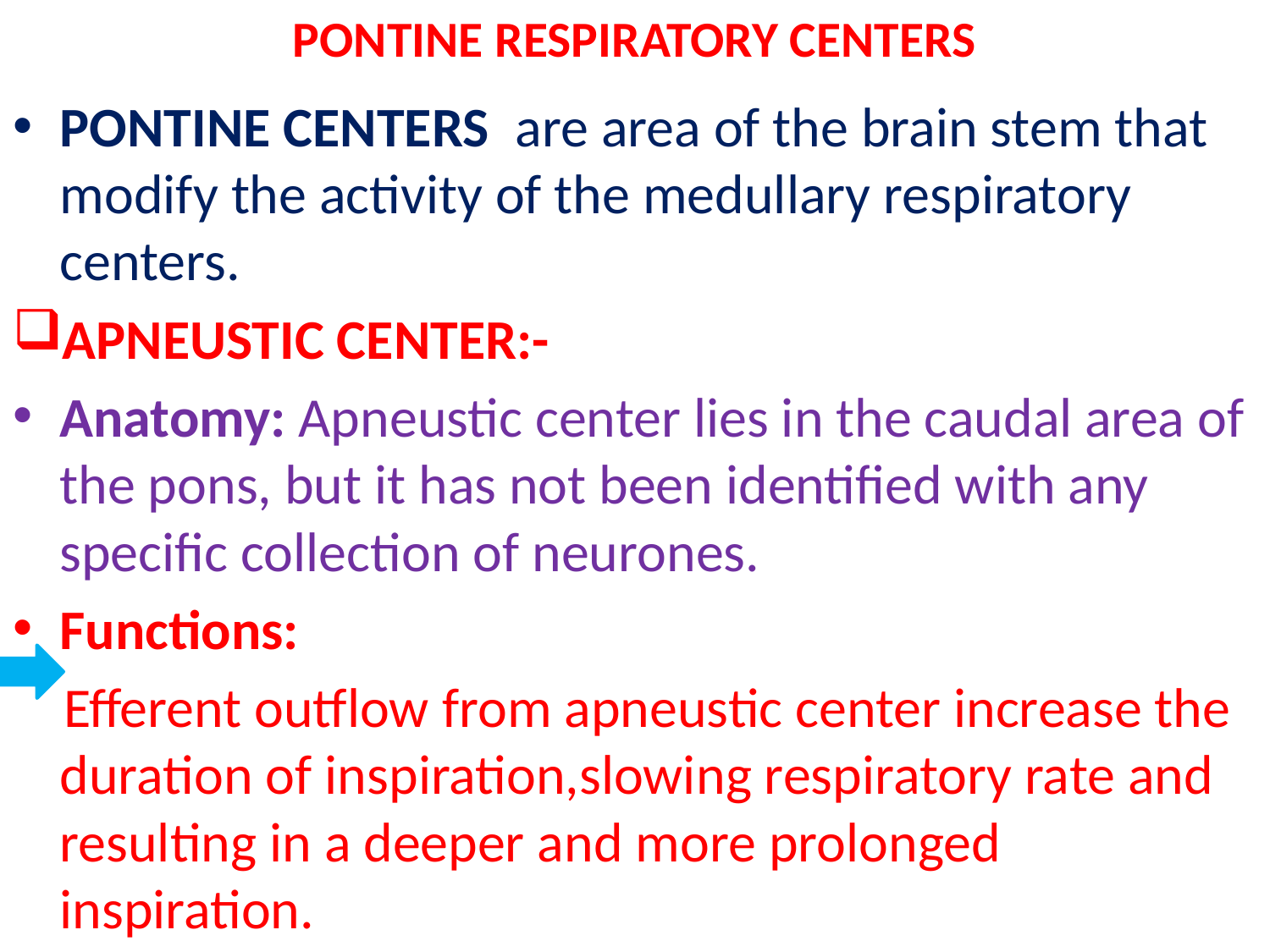

# PONTINE RESPIRATORY CENTERS
PONTINE CENTERS  are area of the brain stem that modify the activity of the medullary respiratory centers.
APNEUSTIC CENTER:-
Anatomy: Apneustic center lies in the caudal area of the pons, but it has not been identified with any specific collection of neurones.
Functions:
    Efferent outflow from apneustic center increase the duration of inspiration,slowing respiratory rate and resulting in a deeper and more prolonged inspiration.